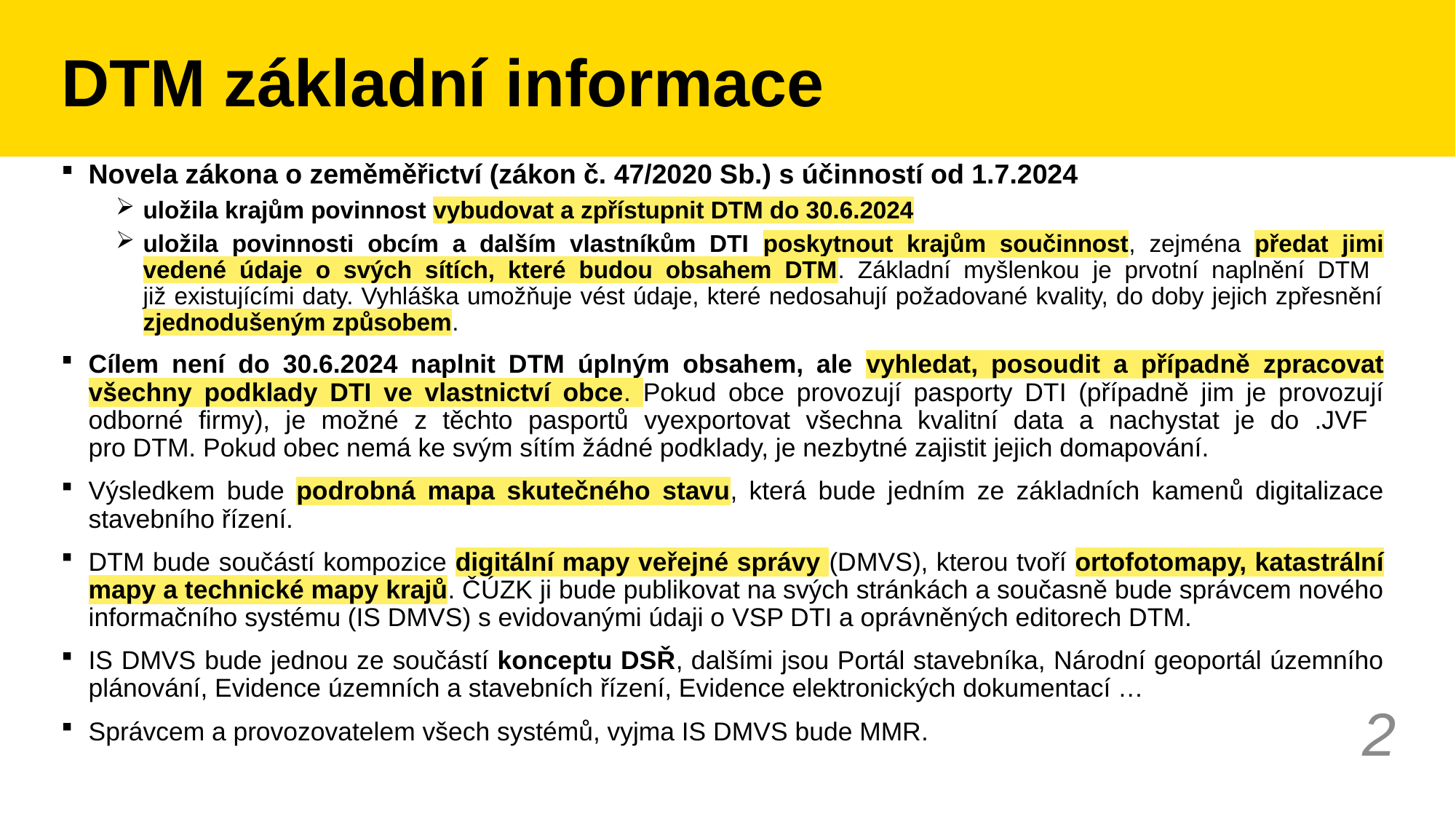

# DTM základní informace
Novela zákona o zeměměřictví (zákon č. 47/2020 Sb.) s účinností od 1.7.2024
uložila krajům povinnost vybudovat a zpřístupnit DTM do 30.6.2024
uložila povinnosti obcím a dalším vlastníkům DTI poskytnout krajům součinnost, zejména předat jimi vedené údaje o svých sítích, které budou obsahem DTM. Základní myšlenkou je prvotní naplnění DTM
již existujícími daty. Vyhláška umožňuje vést údaje, které nedosahují požadované kvality, do doby jejich zpřesnění zjednodušeným způsobem.
Cílem není do 30.6.2024 naplnit DTM úplným obsahem, ale vyhledat, posoudit a případně zpracovat všechny podklady DTI ve vlastnictví obce. Pokud obce provozují pasporty DTI (případně jim je provozují odborné firmy), je možné z těchto pasportů vyexportovat všechna kvalitní data a nachystat je do .JVF
pro DTM. Pokud obec nemá ke svým sítím žádné podklady, je nezbytné zajistit jejich domapování.
Výsledkem bude podrobná mapa skutečného stavu, která bude jedním ze základních kamenů digitalizace stavebního řízení.
DTM bude součástí kompozice digitální mapy veřejné správy (DMVS), kterou tvoří ortofotomapy, katastrální mapy a technické mapy krajů. ČÚZK ji bude publikovat na svých stránkách a současně bude správcem nového informačního systému (IS DMVS) s evidovanými údaji o VSP DTI a oprávněných editorech DTM.
IS DMVS bude jednou ze součástí konceptu DSŘ, dalšími jsou Portál stavebníka, Národní geoportál územního plánování, Evidence územních a stavebních řízení, Evidence elektronických dokumentací …
Správcem a provozovatelem všech systémů, vyjma IS DMVS bude MMR.
2